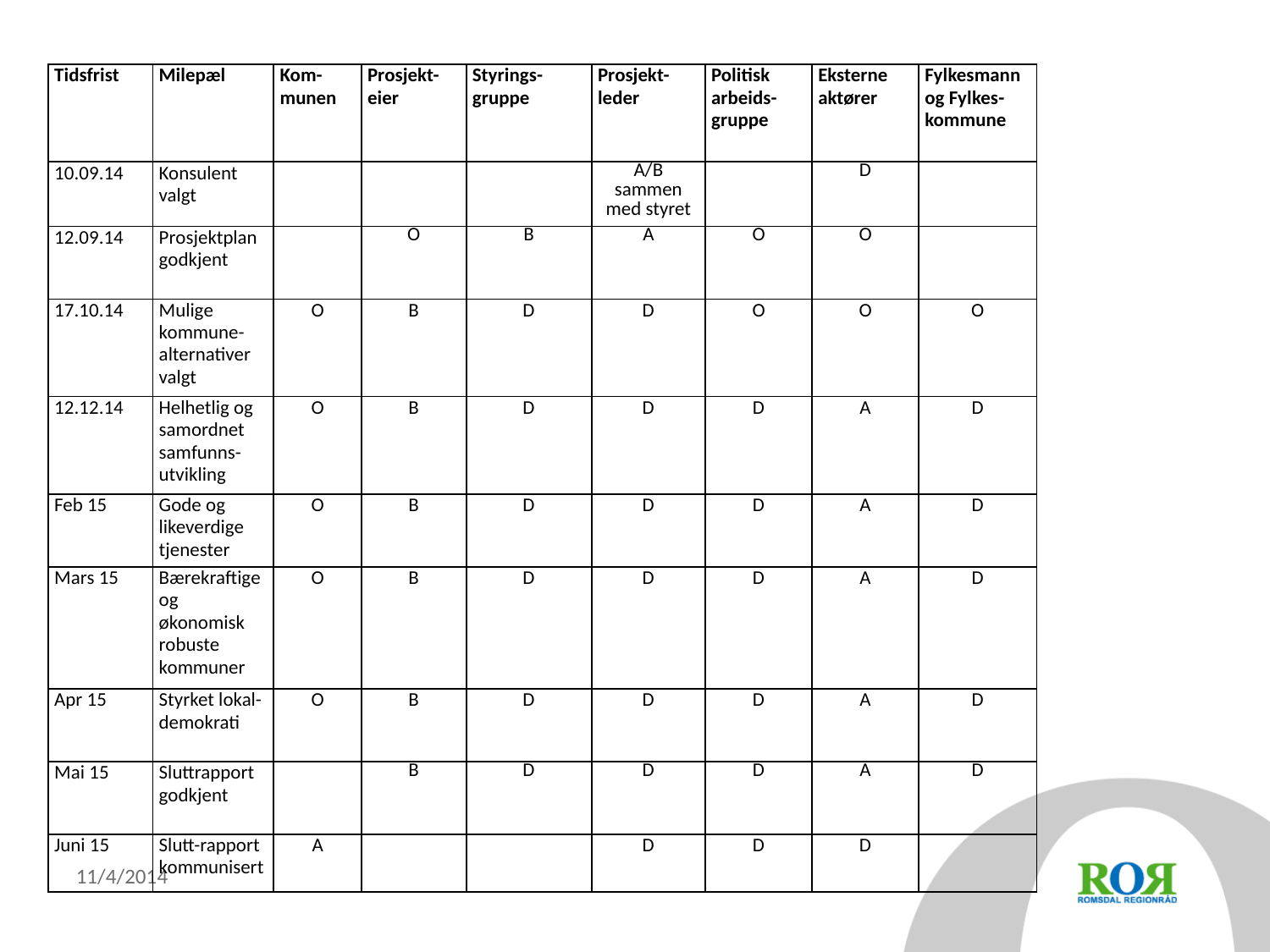

| Tidsfrist | Milepæl | Kom-munen | Prosjekt-eier | Styrings-gruppe | Prosjekt-leder | Politisk arbeids- gruppe | Eksterne aktører | Fylkesmann og Fylkes-kommune |
| --- | --- | --- | --- | --- | --- | --- | --- | --- |
| 10.09.14 | Konsulent valgt |  |  |  | A/B sammen med styret |  | D |  |
| 12.09.14 | Prosjektplan godkjent |  | O | B | A | O | O |  |
| 17.10.14 | Mulige kommune-alternativer valgt | O | B | D | D | O | O | O |
| 12.12.14 | Helhetlig og samordnet samfunns-utvikling | O | B | D | D | D | A | D |
| Feb 15 | Gode og likeverdige tjenester | O | B | D | D | D | A | D |
| Mars 15 | Bærekraftige og økonomisk robuste kommuner | O | B | D | D | D | A | D |
| Apr 15 | Styrket lokal-demokrati | O | B | D | D | D | A | D |
| Mai 15 | Sluttrapport godkjent |  | B | D | D | D | A | D |
| Juni 15 | Slutt-rapport kommunisert | A |  |  | D | D | D |  |
11/4/2014